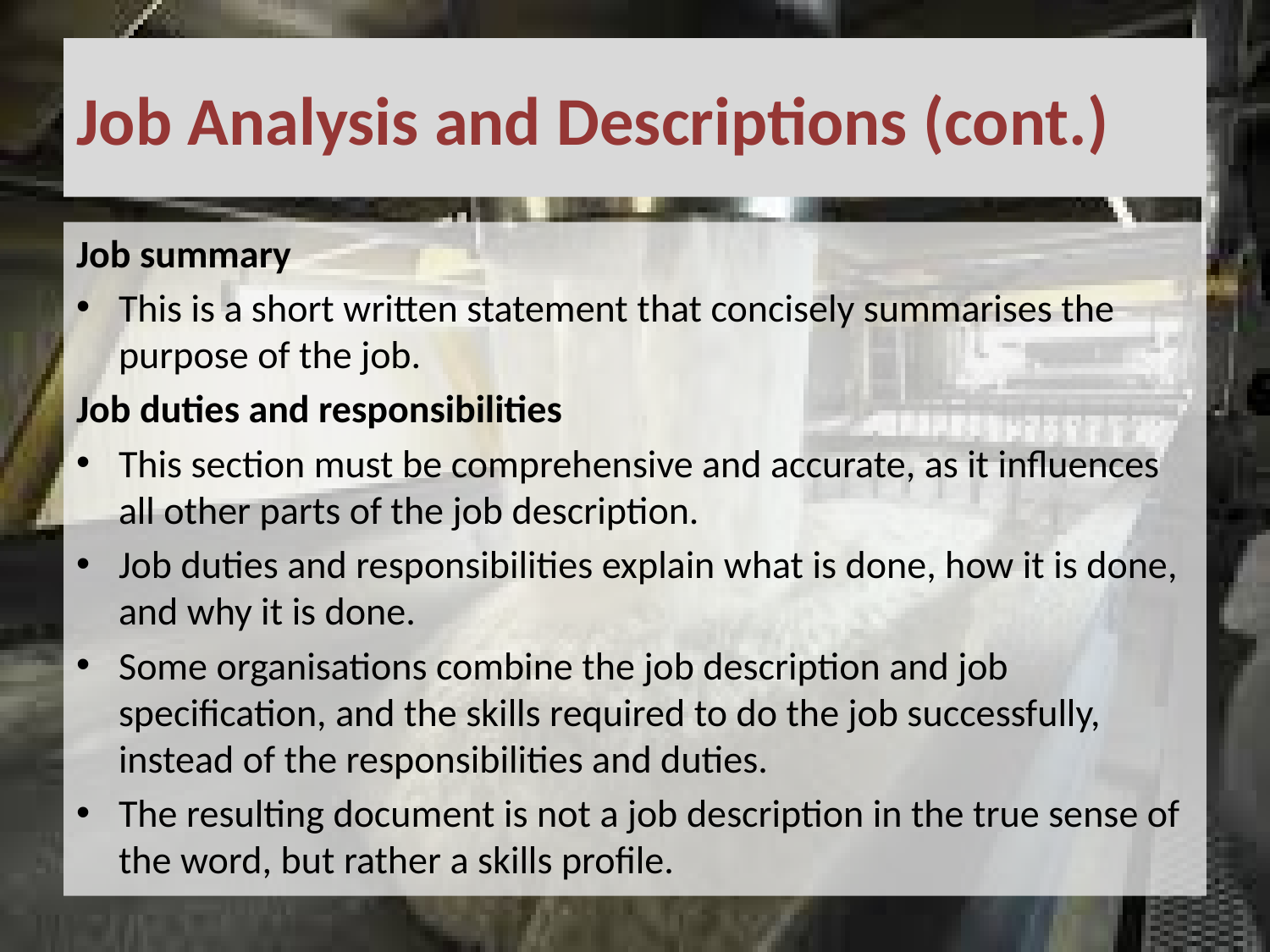

# Job Analysis and Descriptions (cont.)
Job summary
This is a short written statement that concisely summarises the purpose of the job.
Job duties and responsibilities
This section must be comprehensive and accurate, as it influences all other parts of the job description.
Job duties and responsibilities explain what is done, how it is done, and why it is done.
Some organisations combine the job description and job specification, and the skills required to do the job successfully, instead of the responsibilities and duties.
The resulting document is not a job description in the true sense of the word, but rather a skills profile.